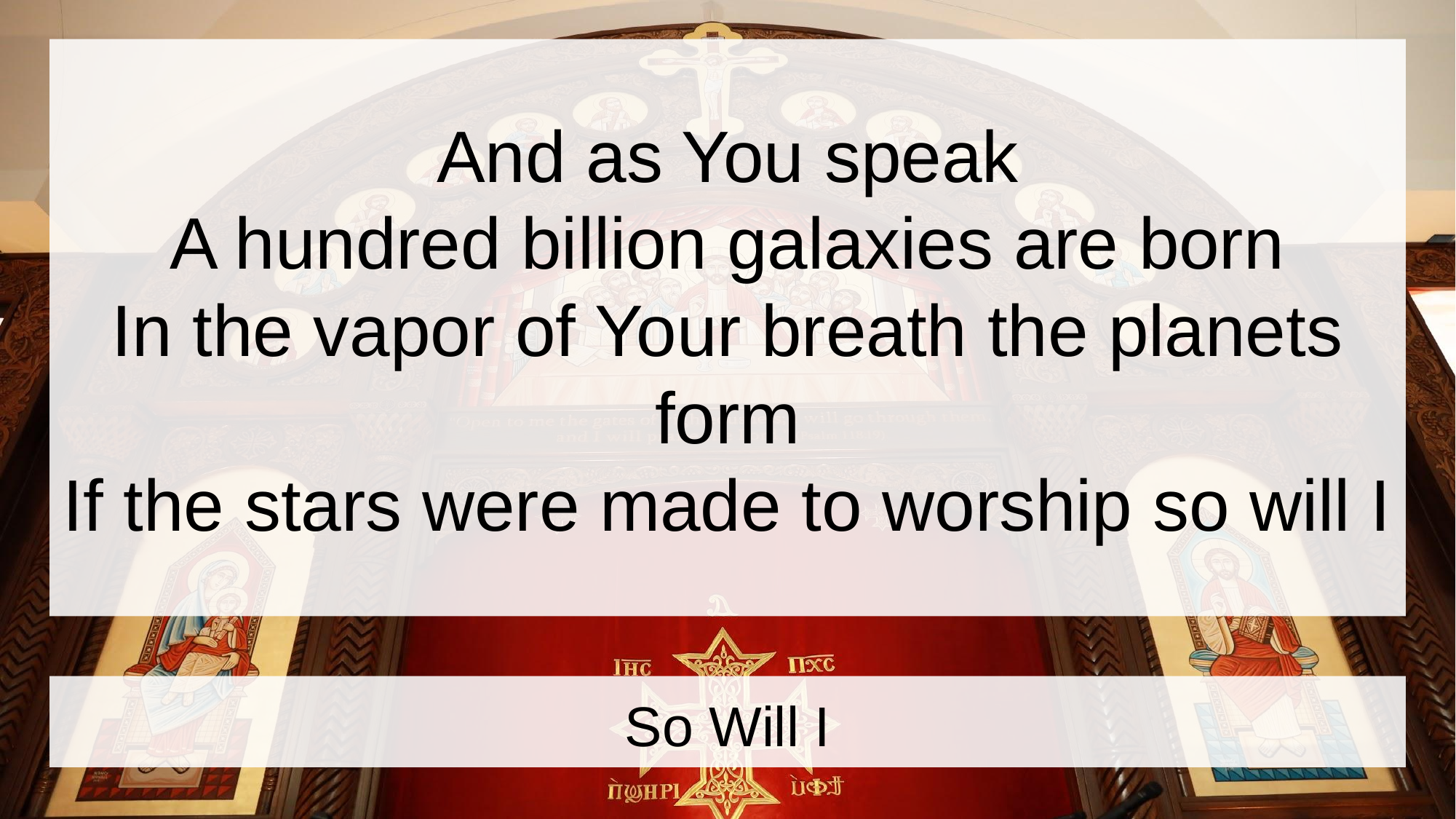

And as You speak
A hundred billion galaxies are born
In the vapor of Your breath the planets form
If the stars were made to worship so will I
# So Will I